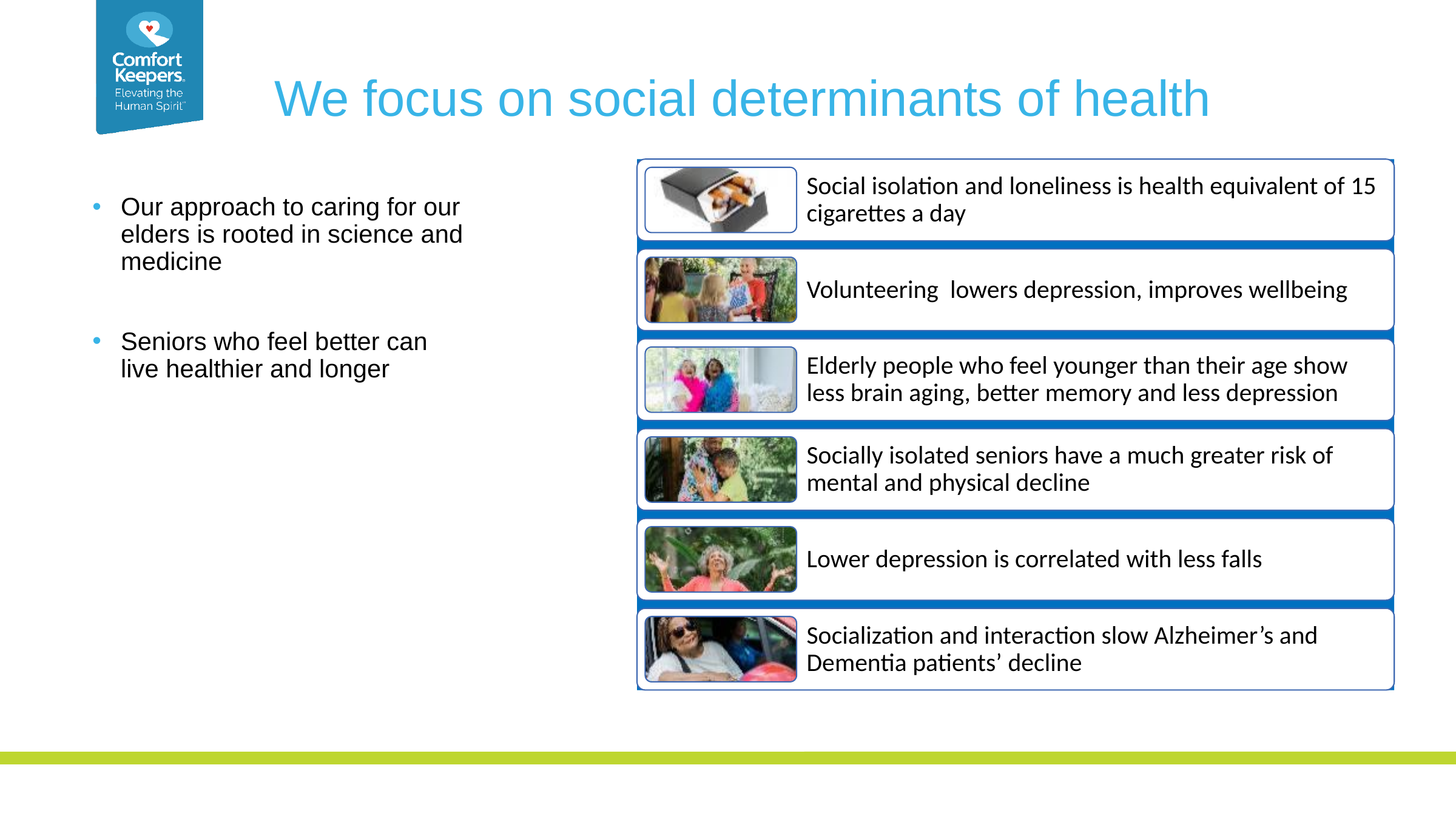

We focus on social determinants of health
Social isolation and loneliness is health equivalent of 15 cigarettes a day
Volunteering  lowers depression, improves wellbeing
Elderly people who feel younger than their age show less brain aging, better memory and less depression
Socially isolated seniors have a much greater risk of mental and physical decline
Lower depression is correlated with less falls
Socialization and interaction slow Alzheimer’s and Dementia patients’ decline
Our approach to caring for our elders is rooted in science and medicine

Seniors who feel better can live healthier and longer